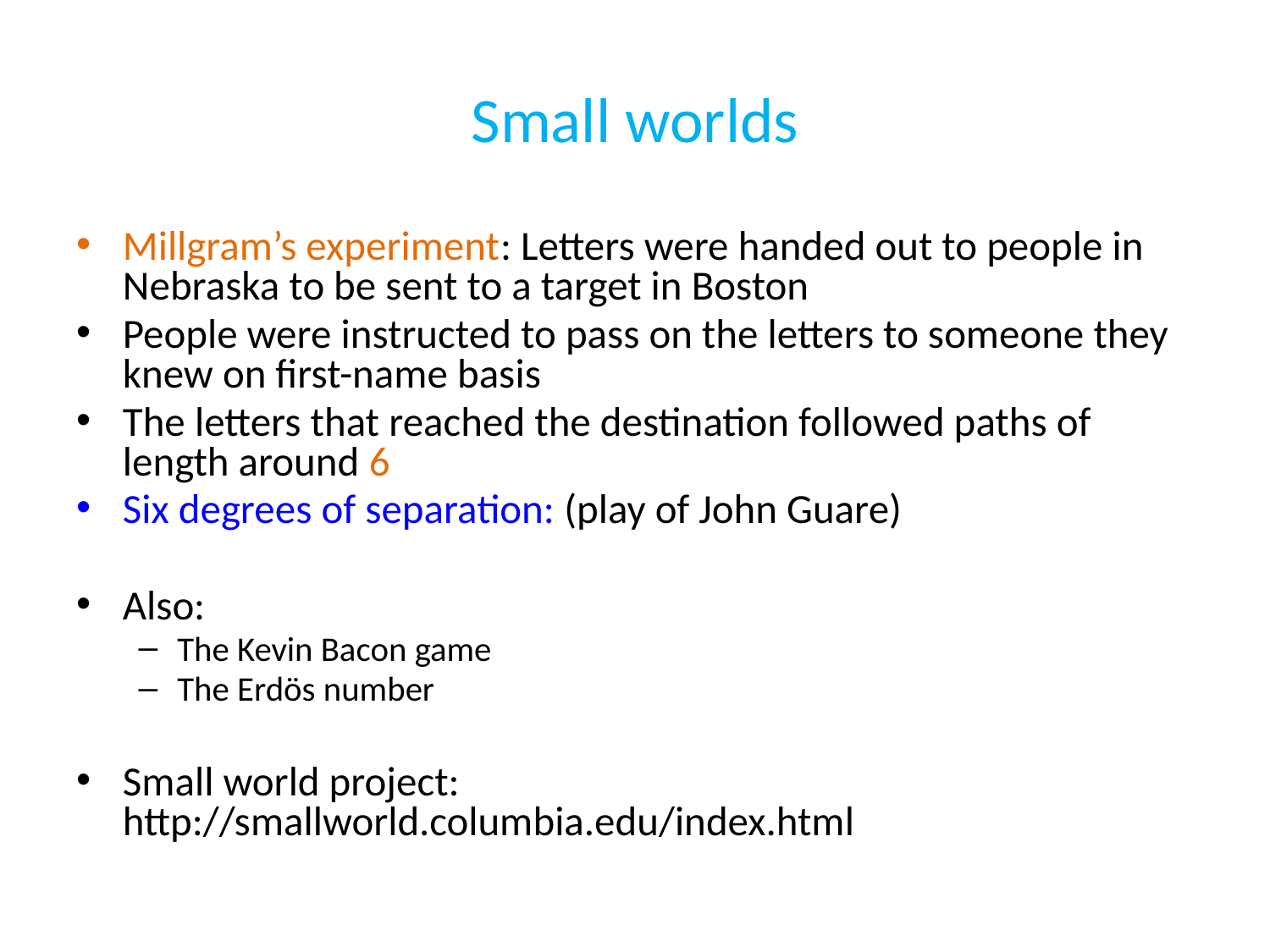

# Small worlds
Millgram’s experiment: Letters were handed out to people in Nebraska to be sent to a target in Boston
People were instructed to pass on the letters to someone they knew on first-name basis
The letters that reached the destination followed paths of length around 6
Six degrees of separation: (play of John Guare)

Also:
The Kevin Bacon game
The Erdös number

Small world project: http://smallworld.columbia.edu/index.html